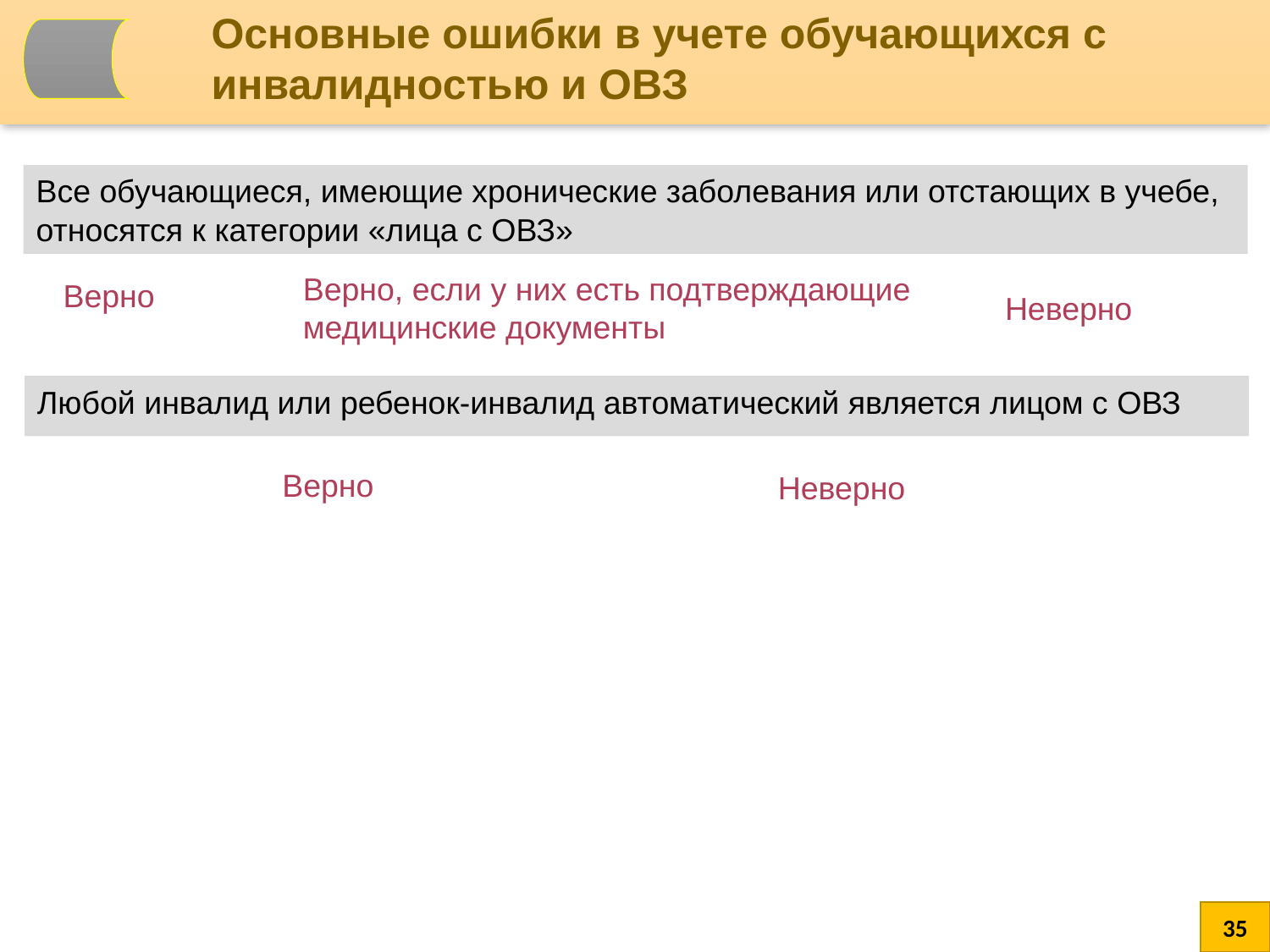

Основные ошибки в учете обучающихся с инвалидностью и ОВЗ

Все обучающиеся, имеющие хронические заболевания или отстающих в учебе, относятся к категории «лица с ОВЗ»
Верно, если у них есть подтверждающие медицинские документы
Верно
Неверно
Любой инвалид или ребенок-инвалид автоматический является лицом с ОВЗ
Верно
Неверно
35